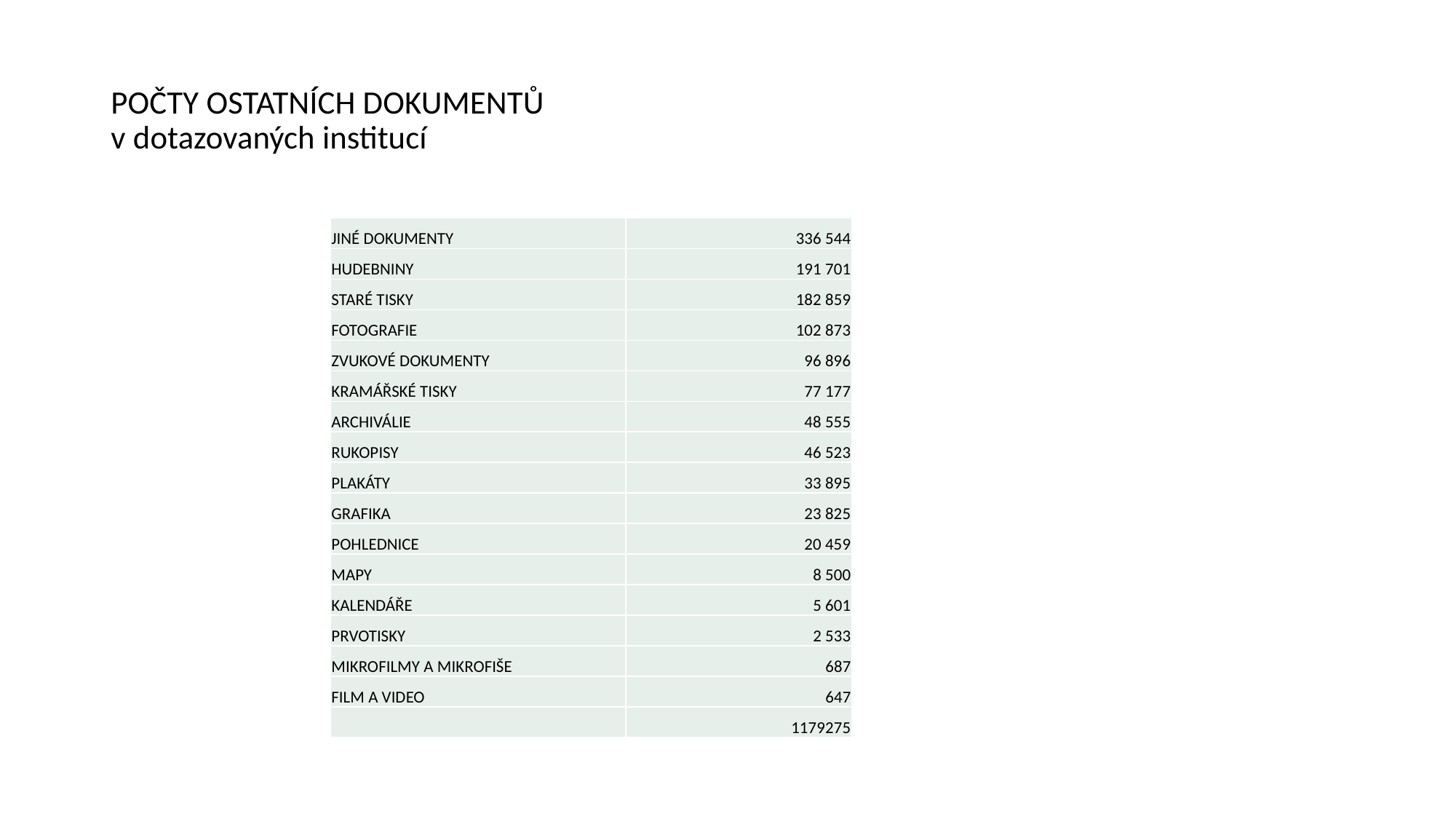

# POČTY OSTATNÍCH DOKUMENTŮ v dotazovaných institucí

| JINÉ DOKUMENTY | 336 544 |
| --- | --- |
| HUDEBNINY | 191 701 |
| STARÉ TISKY | 182 859 |
| FOTOGRAFIE | 102 873 |
| ZVUKOVÉ DOKUMENTY | 96 896 |
| KRAMÁŘSKÉ TISKY | 77 177 |
| ARCHIVÁLIE | 48 555 |
| RUKOPISY | 46 523 |
| PLAKÁTY | 33 895 |
| GRAFIKA | 23 825 |
| POHLEDNICE | 20 459 |
| MAPY | 8 500 |
| KALENDÁŘE | 5 601 |
| PRVOTISKY | 2 533 |
| MIKROFILMY A MIKROFIŠE | 687 |
| FILM A VIDEO | 647 |
|  | 1179275 |